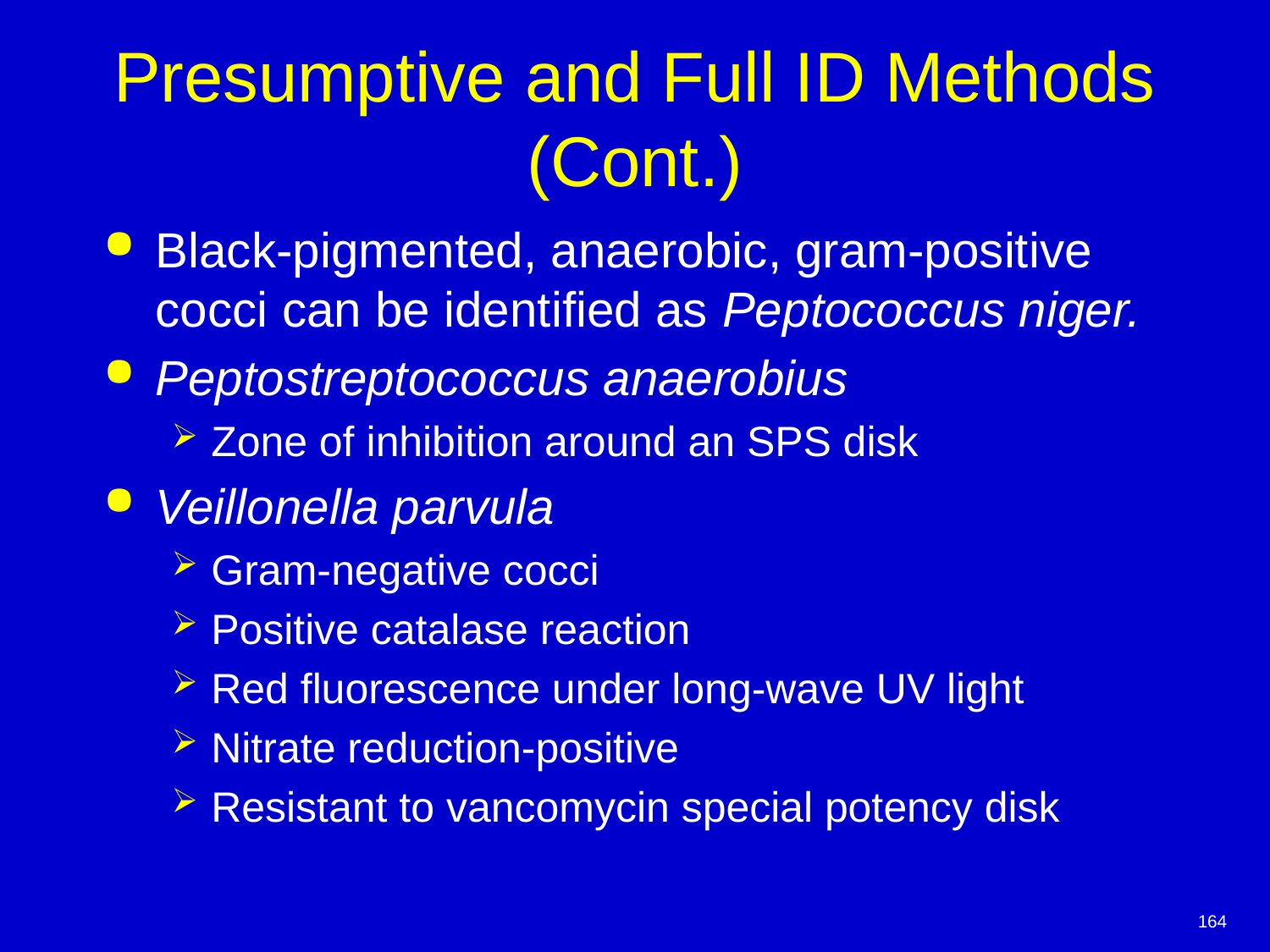

# Presumptive and Full ID Methods (Cont.)
Black-pigmented, anaerobic, gram-positive cocci can be identified as Peptococcus niger.
Peptostreptococcus anaerobius
Zone of inhibition around an SPS disk
Veillonella parvula
Gram-negative cocci
Positive catalase reaction
Red fluorescence under long-wave UV light
Nitrate reduction-positive
Resistant to vancomycin special potency disk